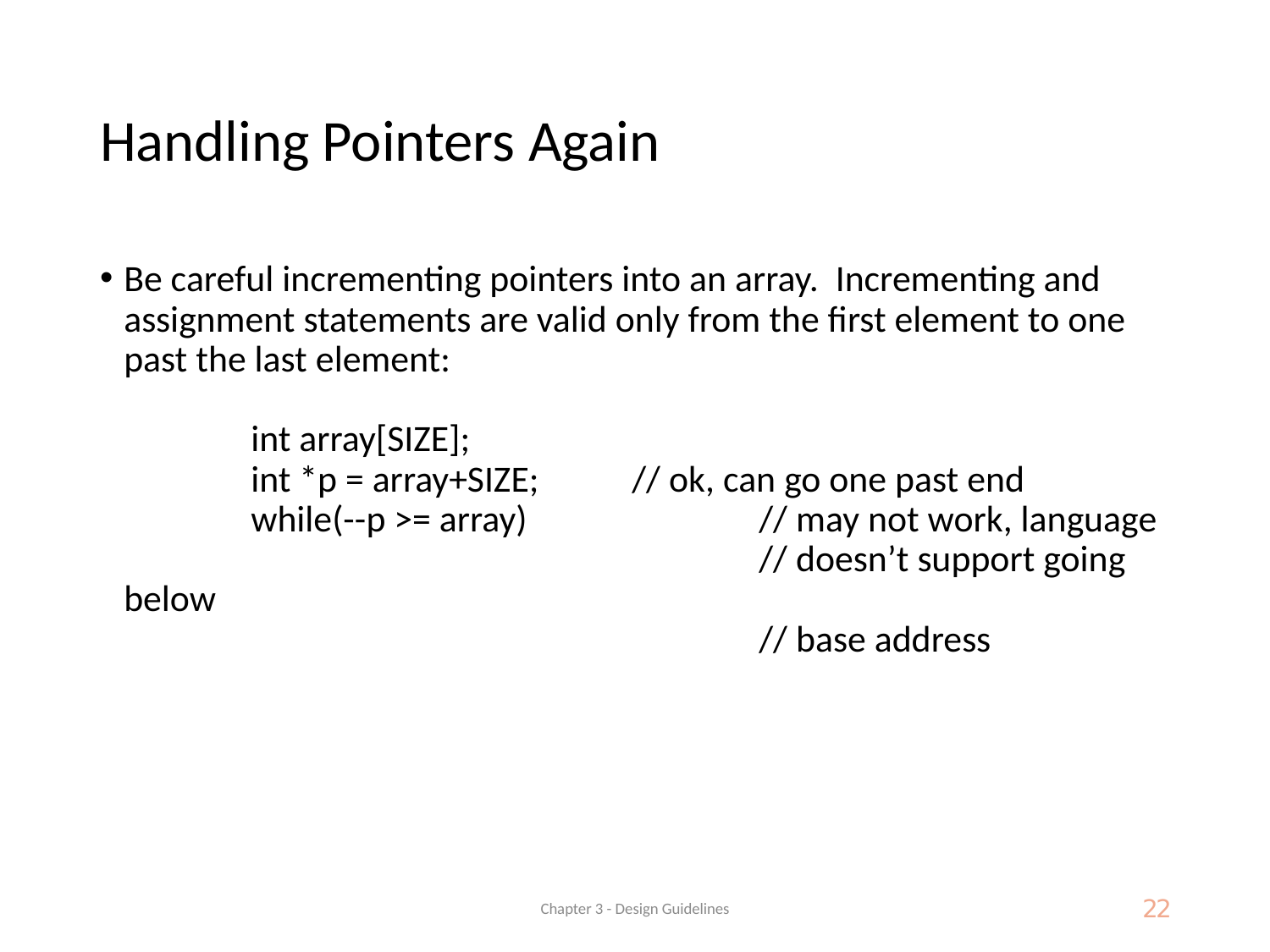

# Handling Pointers Again
Be careful incrementing pointers into an array.  Incrementing and assignment statements are valid only from the first element to one past the last element:
 	int array[SIZE];
	int *p = array+SIZE;	// ok, can go one past end
	while(--p >= array) 		// may not work, language
  	    	 			// doesn’t support going below
					// base address
Chapter 3 - Design Guidelines
22